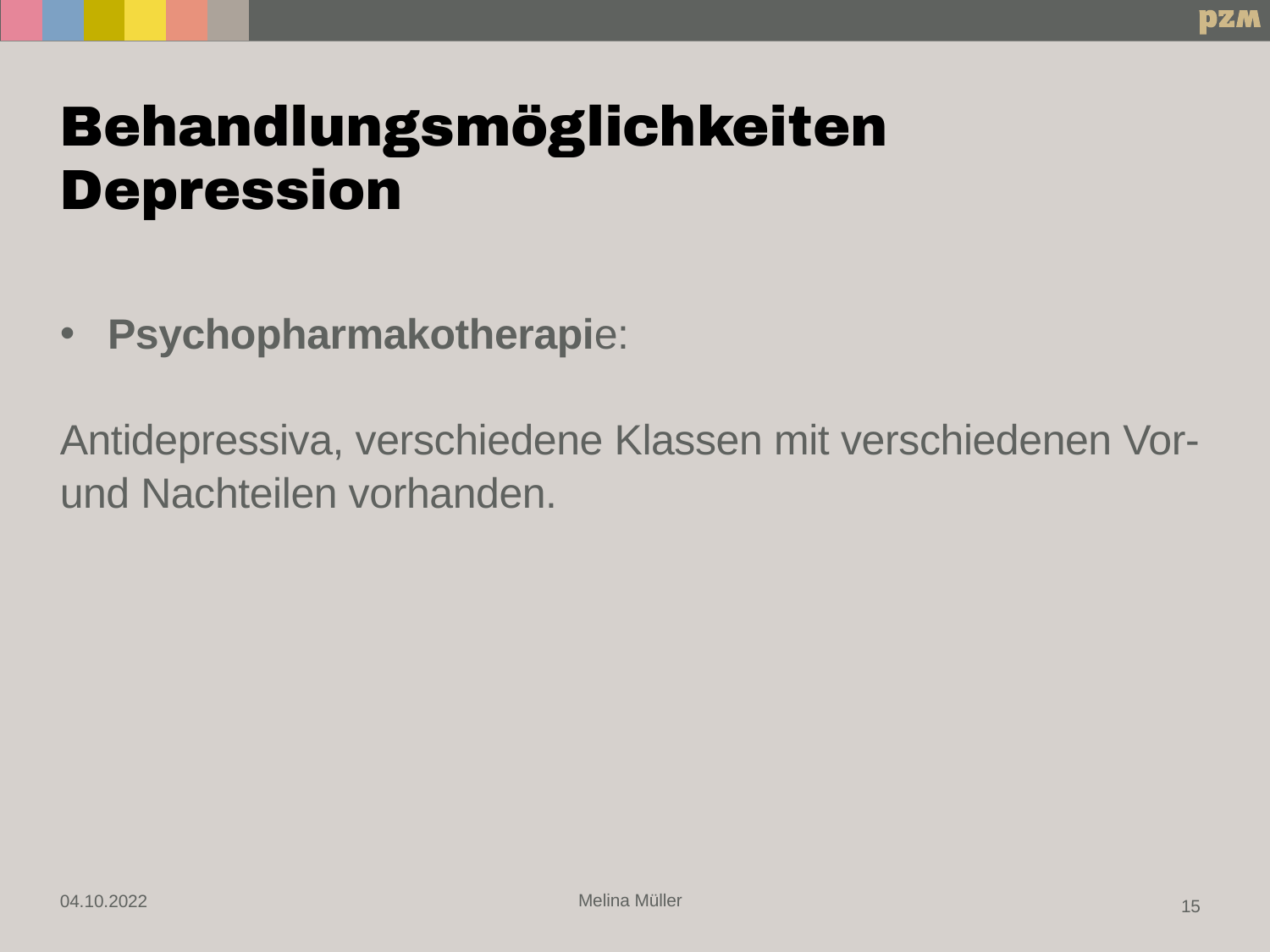

# Behandlungsmöglichkeiten Depression
Psychopharmakotherapie:

Antidepressiva, verschiedene Klassen mit verschiedenen Vor- und Nachteilen vorhanden.
Melina Müller
04.10.2022
15